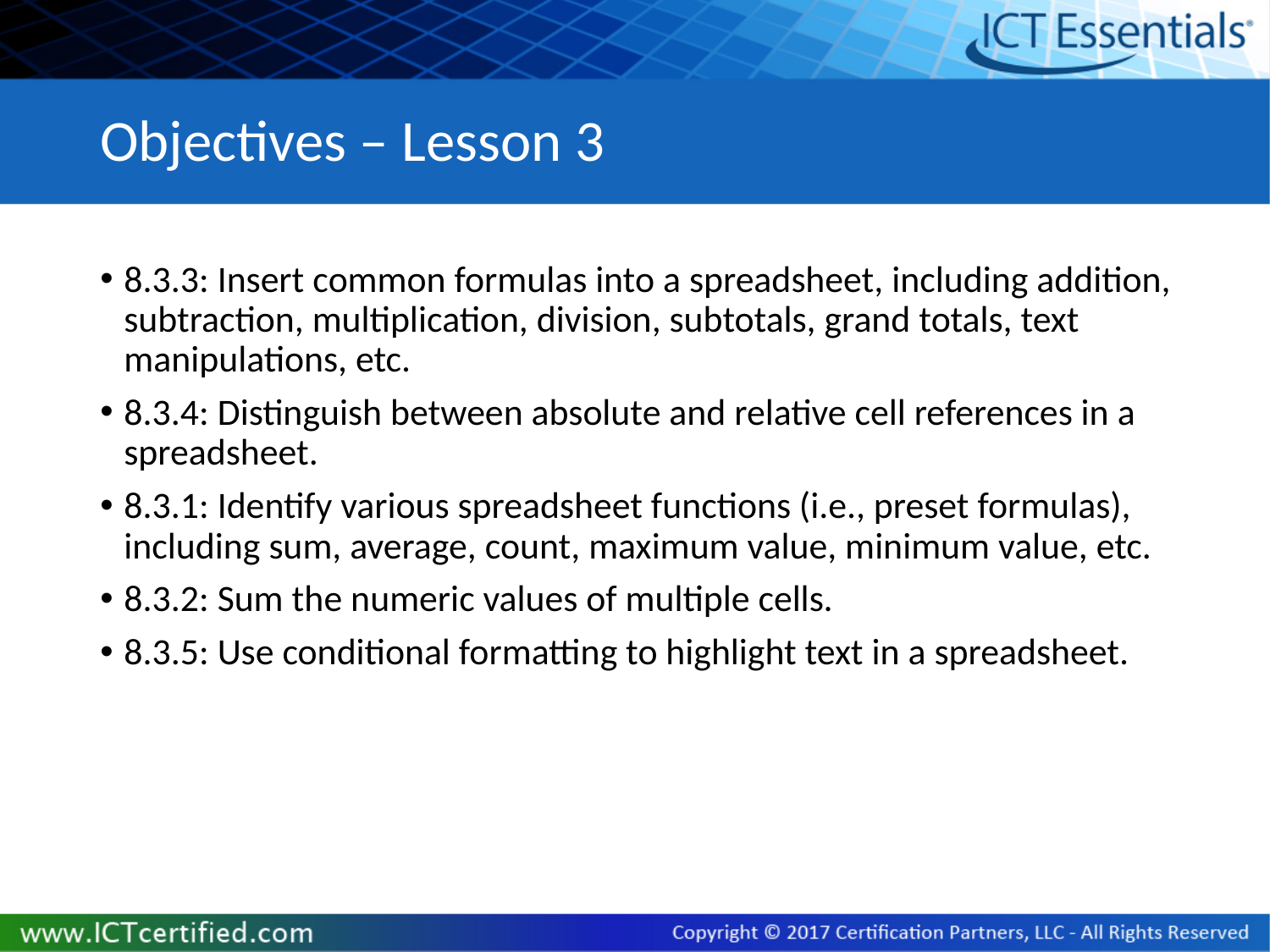

# Objectives – Lesson 3
8.3.3: Insert common formulas into a spreadsheet, including addition, subtraction, multiplication, division, subtotals, grand totals, text manipulations, etc.
8.3.4: Distinguish between absolute and relative cell references in a spreadsheet.
8.3.1: Identify various spreadsheet functions (i.e., preset formulas), including sum, average, count, maximum value, minimum value, etc.
8.3.2: Sum the numeric values of multiple cells.
8.3.5: Use conditional formatting to highlight text in a spreadsheet.